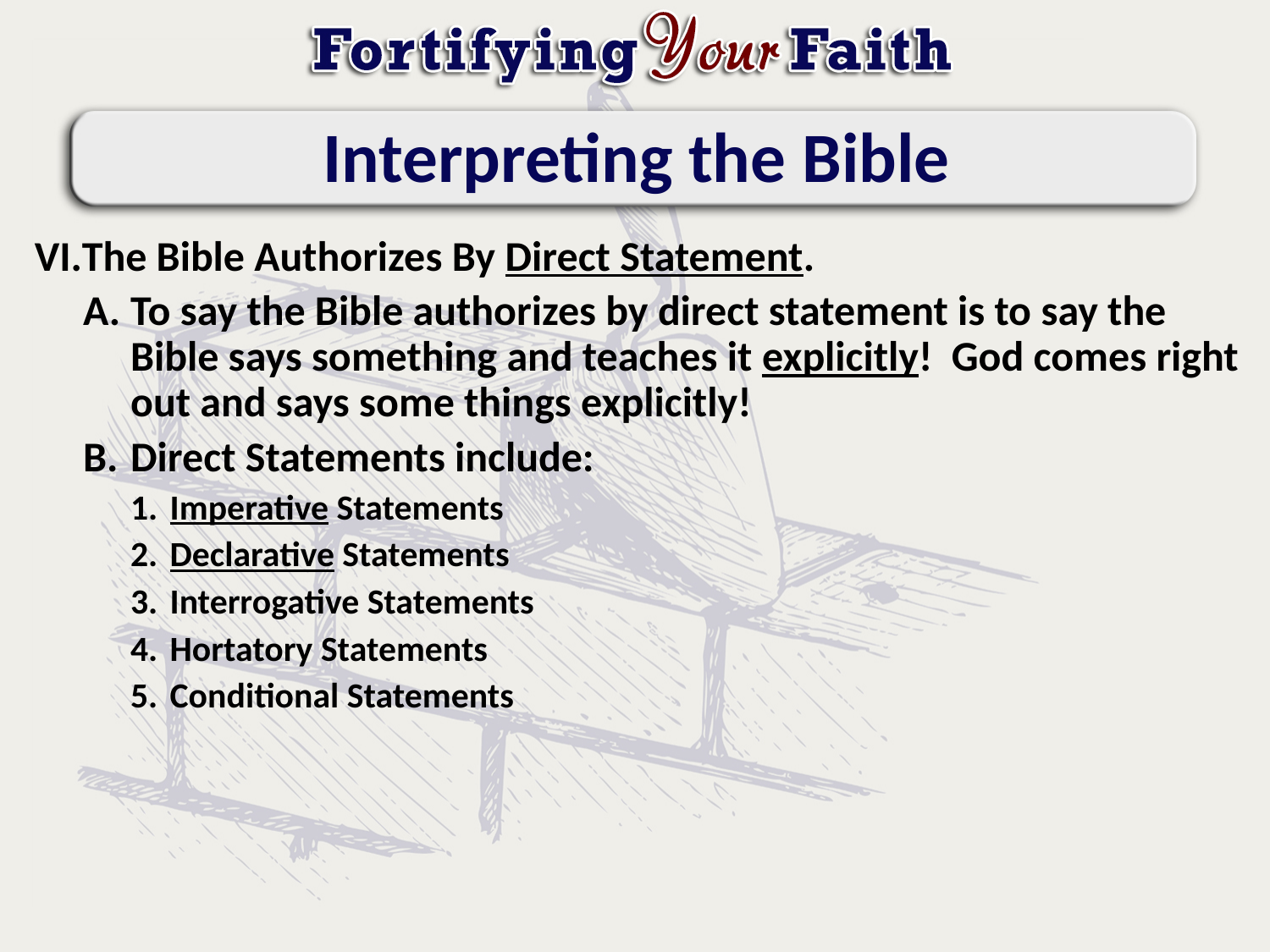

# Interpreting the Bible
The Bible Authorizes By Direct Statement.
To say the Bible authorizes by direct statement is to say the Bible says something and teaches it explicitly!  God comes right out and says some things explicitly!
Direct Statements include:
Imperative Statements
Declarative Statements
Interrogative Statements
Hortatory Statements
Conditional Statements